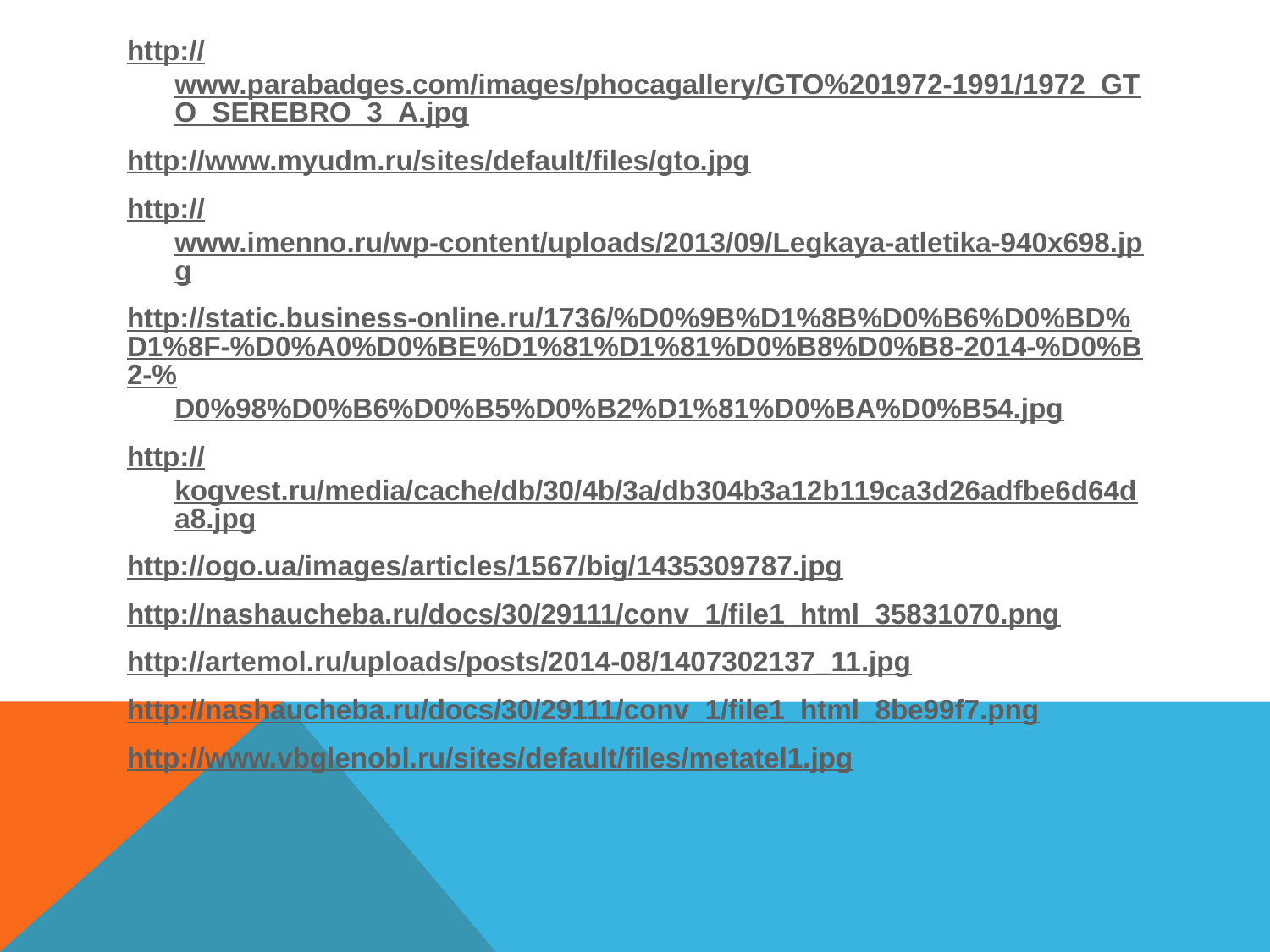

http://www.parabadges.com/images/phocagallery/GTO%201972-1991/1972_GTO_SEREBRO_3_A.jpg
http://www.myudm.ru/sites/default/files/gto.jpg
http://www.imenno.ru/wp-content/uploads/2013/09/Legkaya-atletika-940x698.jpg
http://static.business-online.ru/1736/%D0%9B%D1%8B%D0%B6%D0%BD%D1%8F-%D0%A0%D0%BE%D1%81%D1%81%D0%B8%D0%B8-2014-%D0%B2-%D0%98%D0%B6%D0%B5%D0%B2%D1%81%D0%BA%D0%B54.jpg
http://kogvest.ru/media/cache/db/30/4b/3a/db304b3a12b119ca3d26adfbe6d64da8.jpg
http://ogo.ua/images/articles/1567/big/1435309787.jpg
http://nashaucheba.ru/docs/30/29111/conv_1/file1_html_35831070.png
http://artemol.ru/uploads/posts/2014-08/1407302137_11.jpg
http://nashaucheba.ru/docs/30/29111/conv_1/file1_html_8be99f7.png
http://www.vbglenobl.ru/sites/default/files/metatel1.jpg